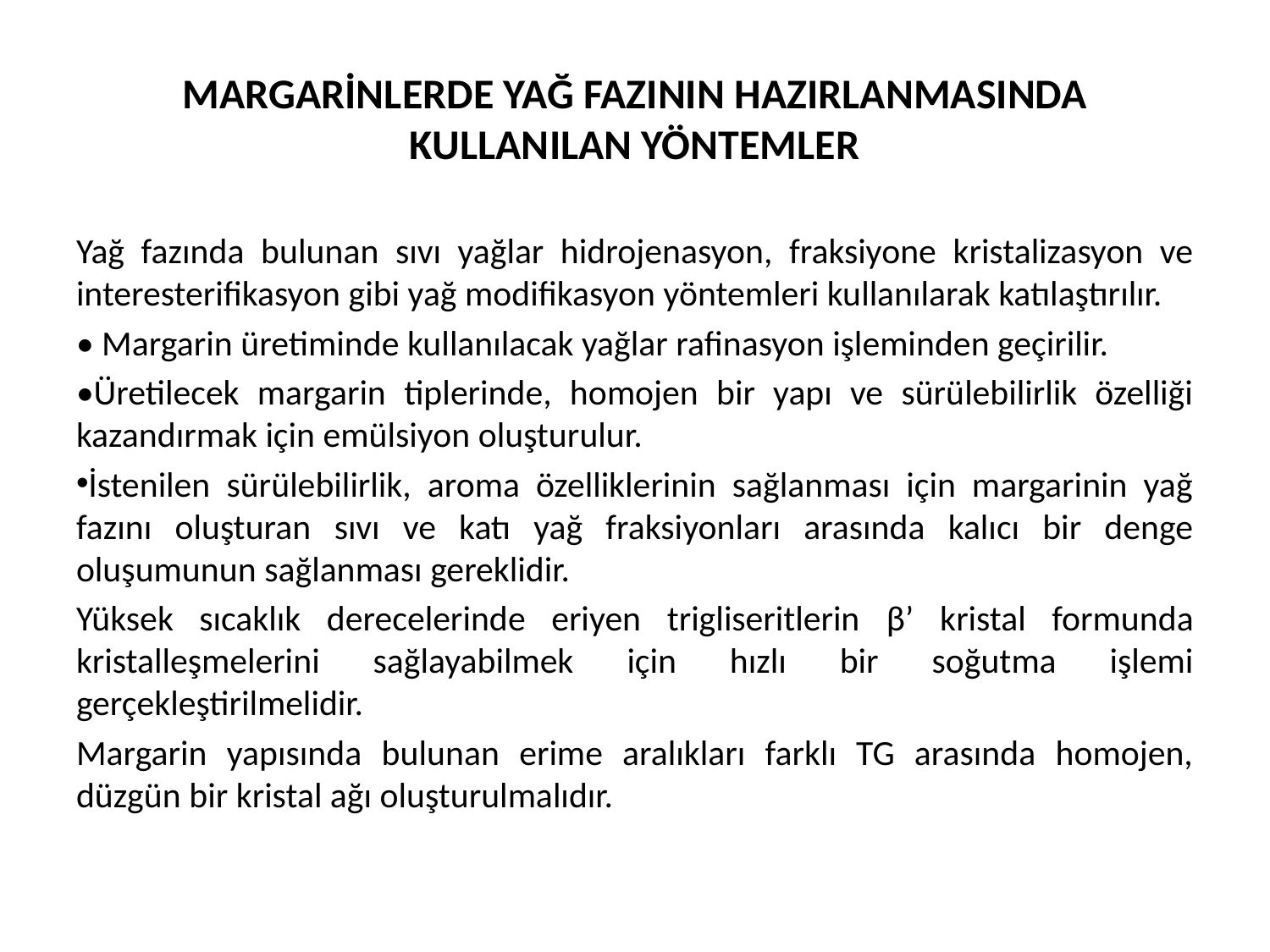

# MARGARİNLERDE YAĞ FAZININ HAZIRLANMASINDA KULLANILAN YÖNTEMLER
Yağ fazında bulunan sıvı yağlar hidrojenasyon, fraksiyone kristalizasyon ve interesterifikasyon gibi yağ modifikasyon yöntemleri kullanılarak katılaştırılır.
• Margarin üretiminde kullanılacak yağlar rafinasyon işleminden geçirilir.
•Üretilecek margarin tiplerinde, homojen bir yapı ve sürülebilirlik özelliği kazandırmak için emülsiyon oluşturulur.
İstenilen sürülebilirlik, aroma özelliklerinin sağlanması için margarinin yağ fazını oluşturan sıvı ve katı yağ fraksiyonları arasında kalıcı bir denge oluşumunun sağlanması gereklidir.
Yüksek sıcaklık derecelerinde eriyen trigliseritlerin β’ kristal formunda kristalleşmelerini sağlayabilmek için hızlı bir soğutma işlemi gerçekleştirilmelidir.
Margarin yapısında bulunan erime aralıkları farklı TG arasında homojen, düzgün bir kristal ağı oluşturulmalıdır.